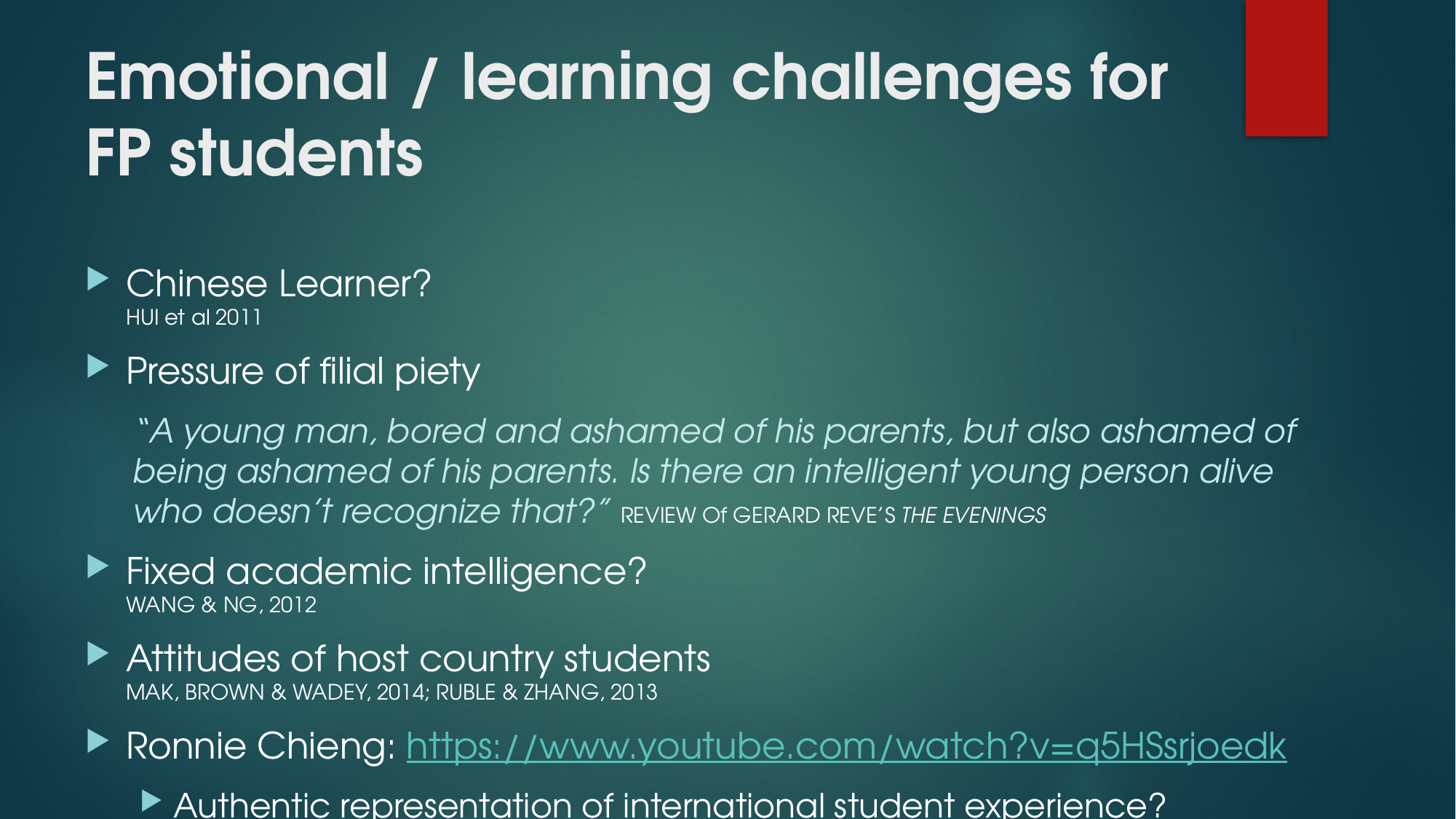

Emotional / learning challenges for FP students
Chinese Learner?
HUI et al 2011
Pressure of filial piety
“A young man, bored and ashamed of his parents, but also ashamed of being ashamed of his parents. Is there an intelligent young person alive who doesn’t recognize that?” REVIEW Of GERARD REVE’S THE EVENINGS
Fixed academic intelligence?
WANG & NG, 2012
Attitudes of host country students
MAK, BROWN & WADEY, 2014; RUBLE & ZHANG, 2013
Ronnie Chieng: https://www.youtube.com/watch?v=q5HSsrjoedk
Authentic representation of international student experience?